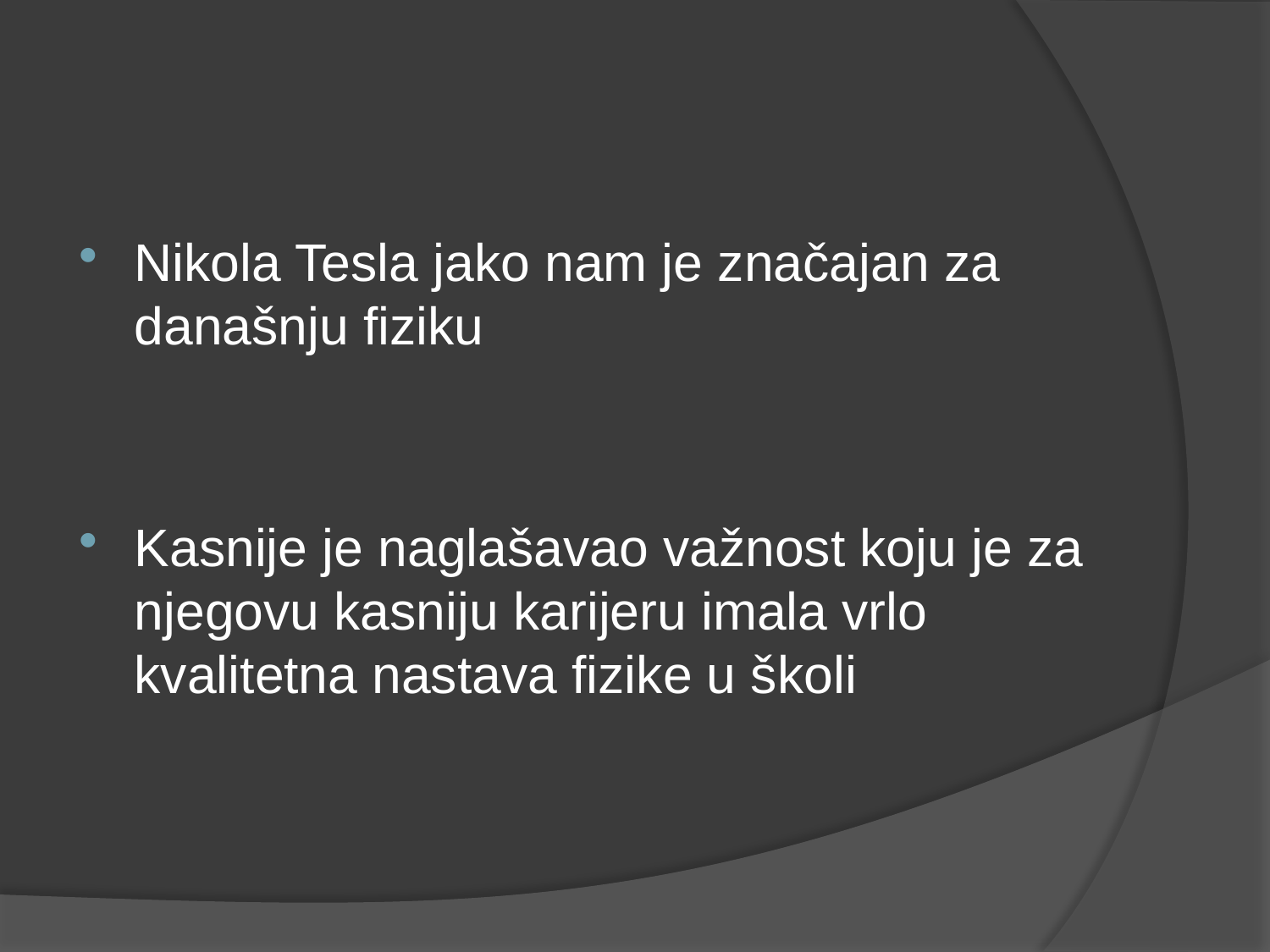

#
Nikola Tesla jako nam je značajan za današnju fiziku

Kasnije je naglašavao važnost koju je za njegovu kasniju karijeru imala vrlo kvalitetna nastava fizike u školi